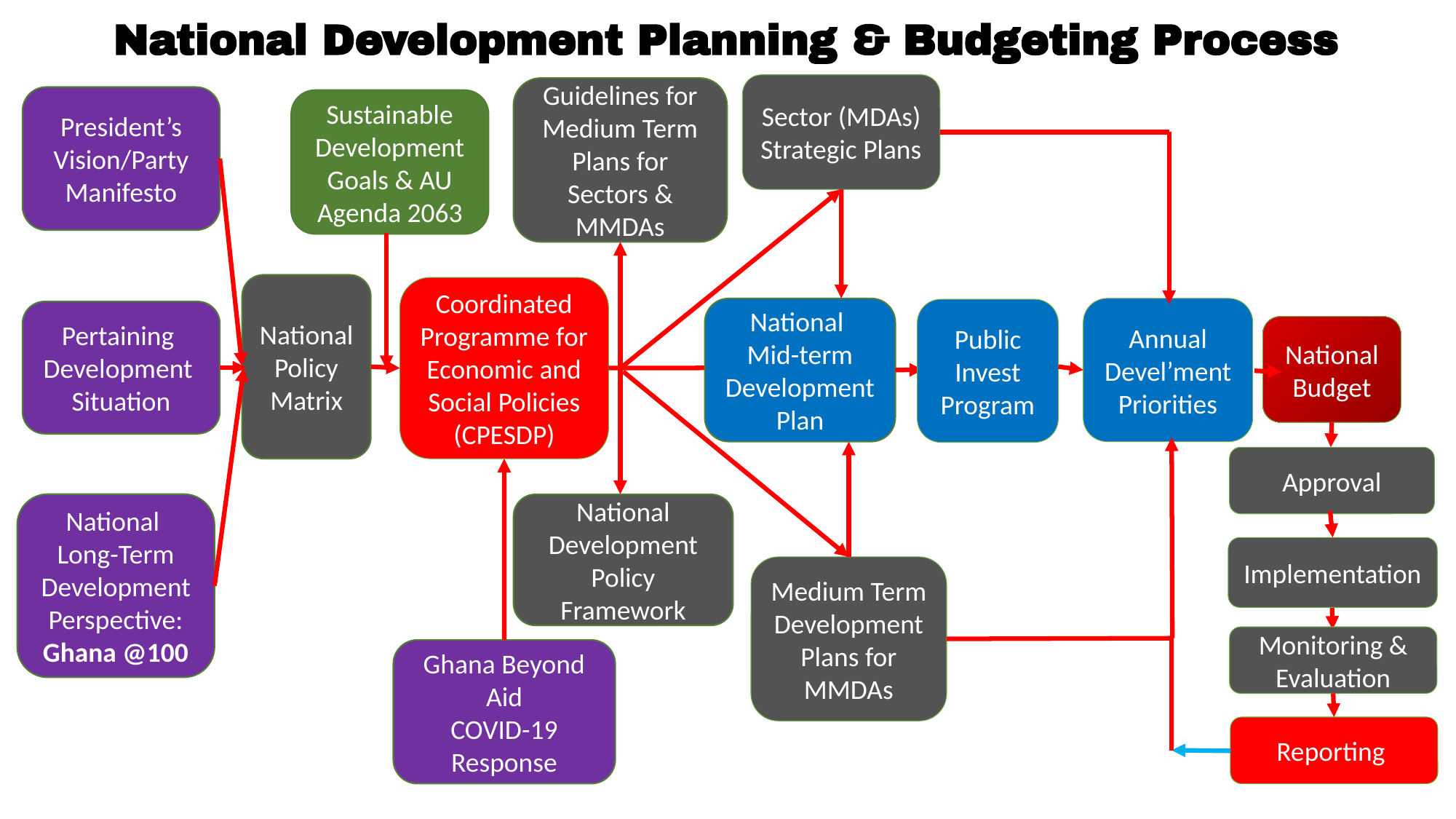

# National Development Planning & Budgeting Process
Sector (MDAs)
Strategic Plans
Guidelines for Medium Term Plans for Sectors & MMDAs
President’s Vision/Party Manifesto
Sustainable Development Goals & AU Agenda 2063
National Policy
Matrix
Coordinated Programme for Economic and Social Policies (CPESDP)
National
Mid-term
Development Plan
Annual Devel’ment Priorities
Public
Invest
Program
Pertaining
Development
Situation
National Budget
Approval
National  Long-Term Development Perspective:
Ghana @100
National Development Policy Framework
Implementation
Medium Term
Development Plans for MMDAs
Monitoring & Evaluation
Ghana Beyond Aid
COVID-19 Response
Reporting